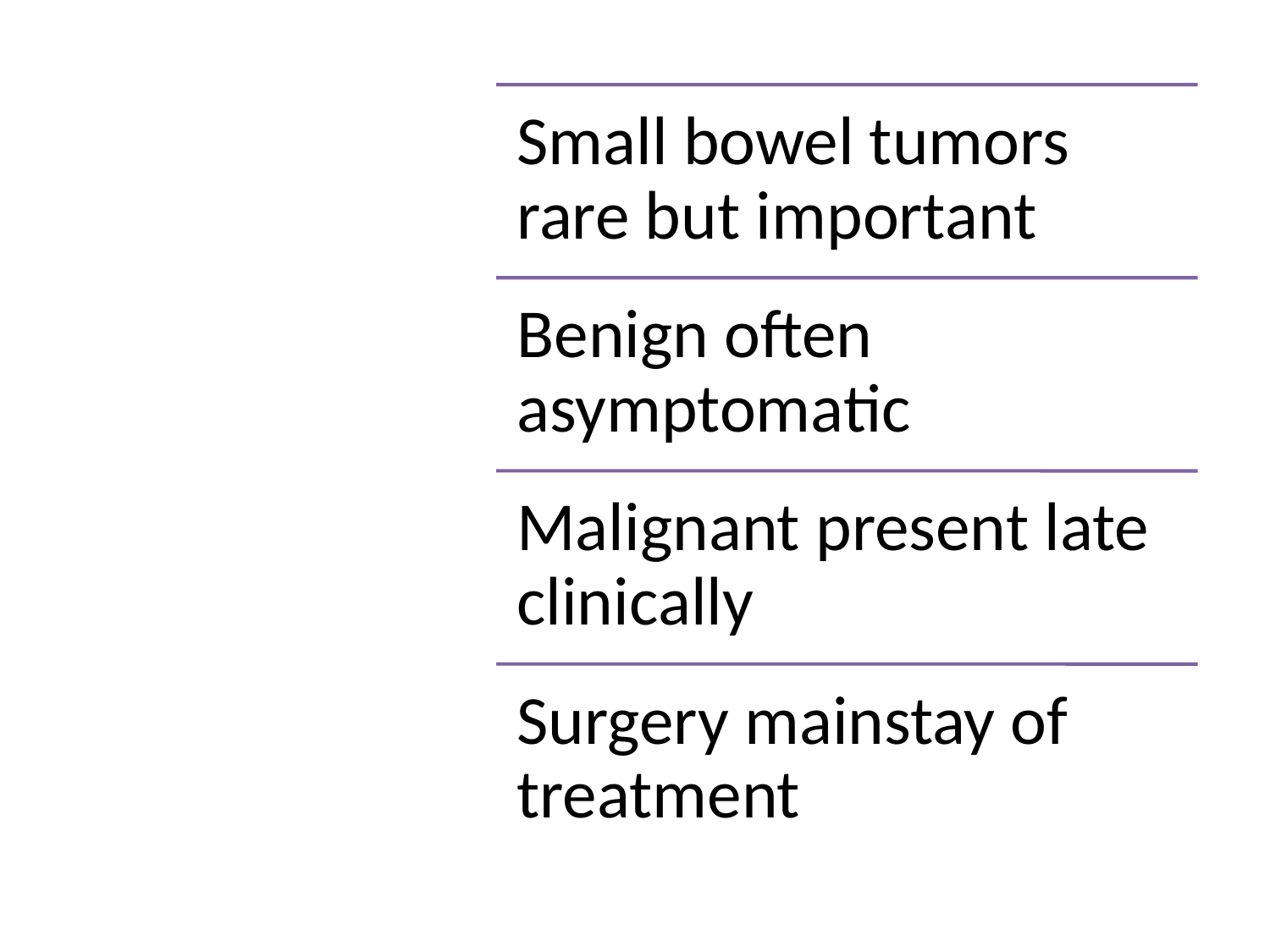

Small bowel tumors rare but important
Benign often asymptomatic
Malignant present late clinically
Surgery mainstay of treatment
# Summary